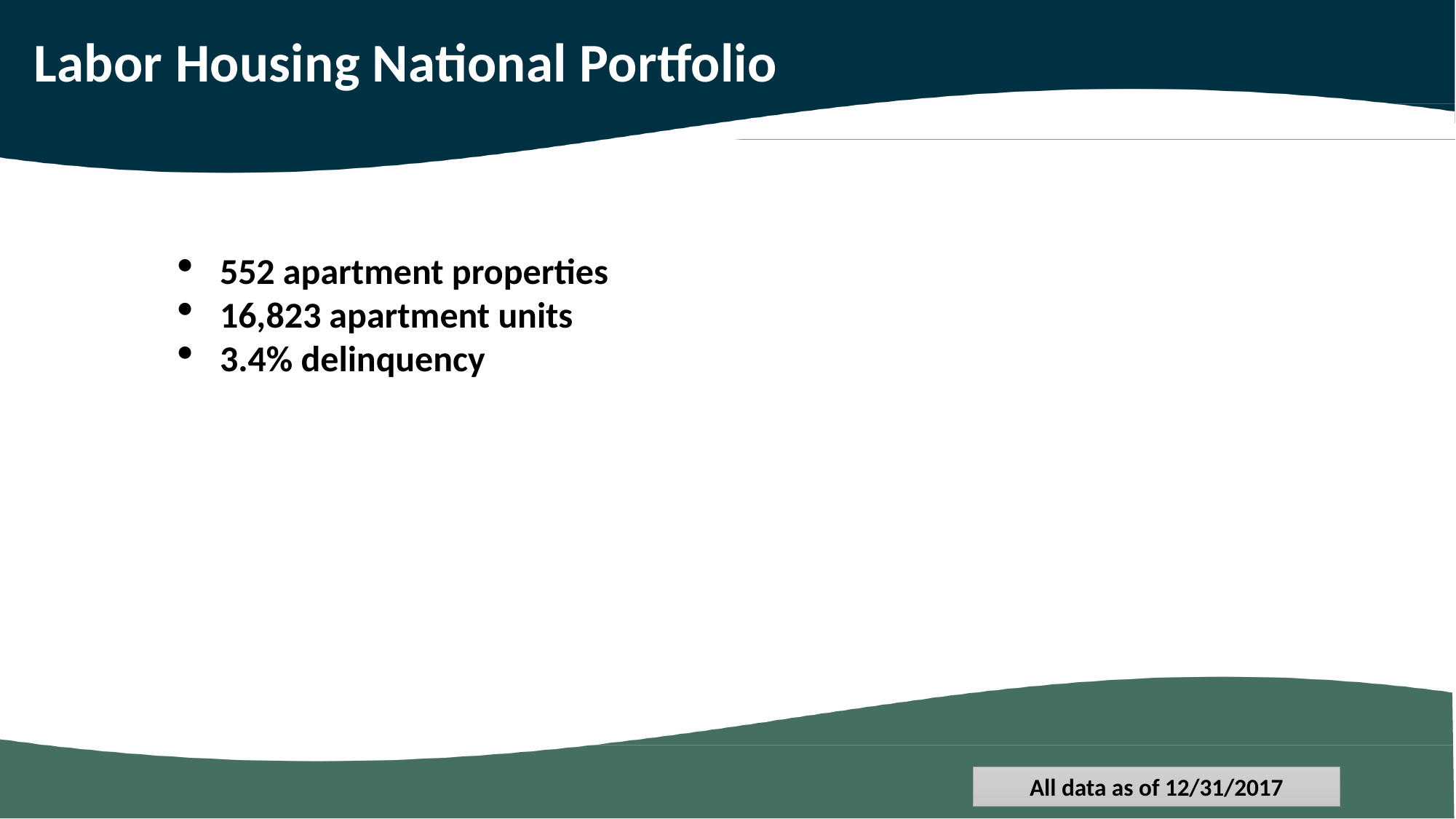

# Labor Housing National Portfolio

552 apartment properties
16,823 apartment units
3.4% delinquency

All data as of 12/31/2017